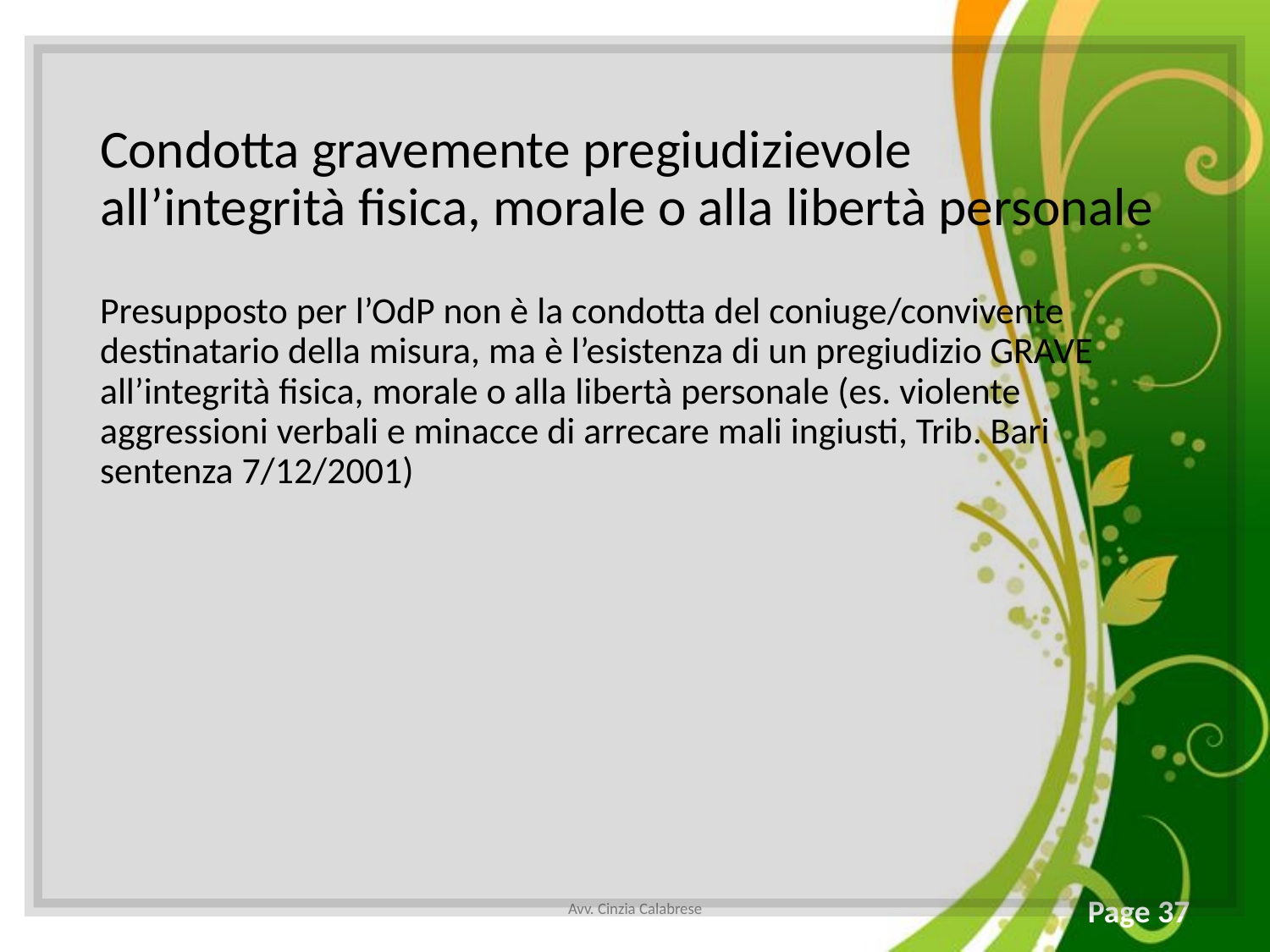

# Condotta gravemente pregiudizievole all’integrità fisica, morale o alla libertà personale
Presupposto per l’OdP non è la condotta del coniuge/convivente destinatario della misura, ma è l’esistenza di un pregiudizio GRAVE all’integrità fisica, morale o alla libertà personale (es. violente aggressioni verbali e minacce di arrecare mali ingiusti, Trib. Bari sentenza 7/12/2001)
Avv. Cinzia Calabrese